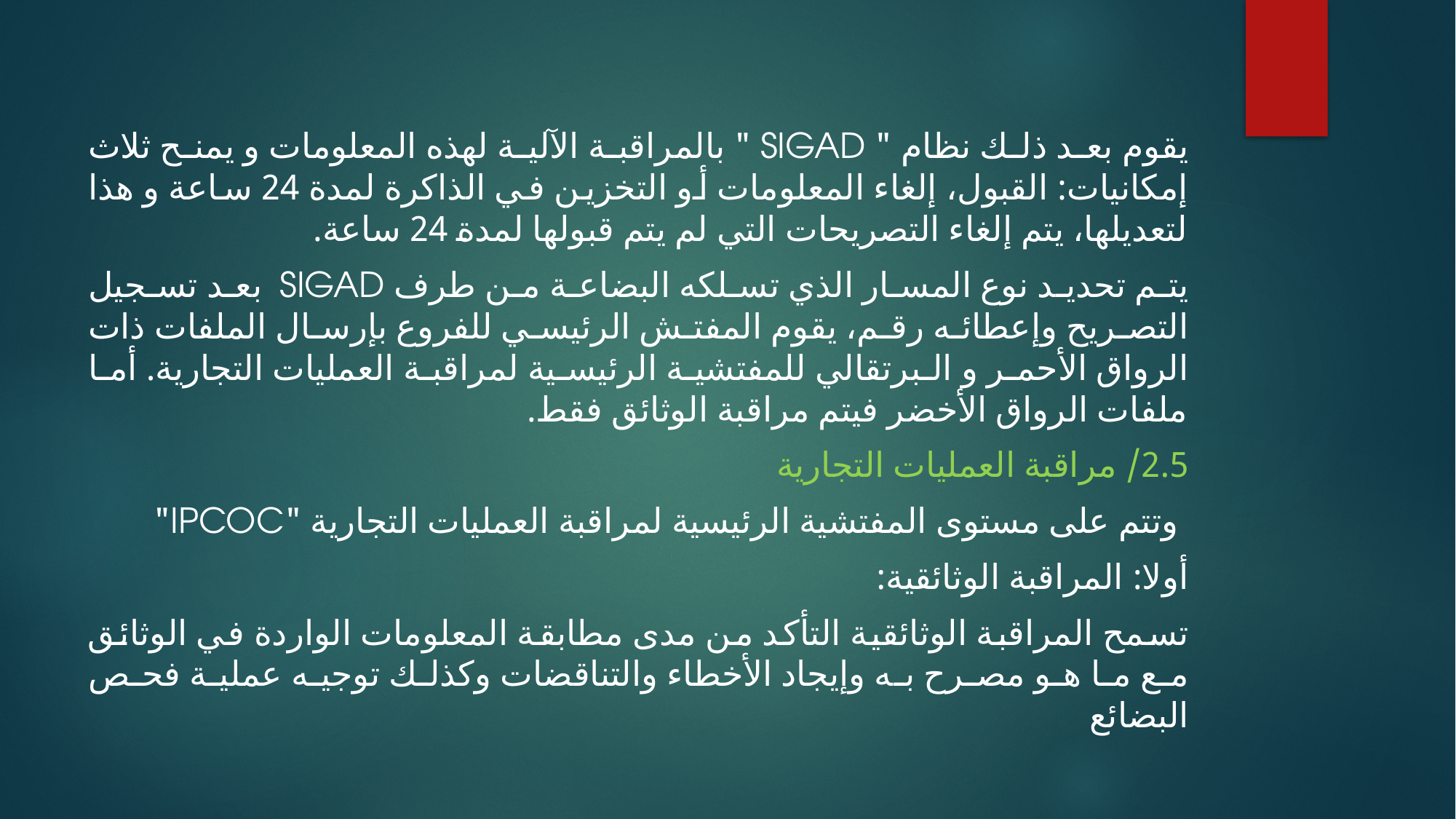

يقوم بعد ذلك نظام " SIGAD " بالمراقبة الآلية لهذه المعلومات و يمنح ثلاث إمكانيات: القبول، إلغاء المعلومات أو التخزين في الذاكرة لمدة 24 ساعة و هذا لتعديلها، يتم إلغاء التصريحات التي لم يتم قبولها لمدة 24 ساعة.
يتم تحديد نوع المسار الذي تسلكه البضاعة من طرف SIGAD  بعد تسجيل التصريح وإعطائه رقم، يقوم المفتش الرئيسي للفروع بإرسال الملفات ذات الرواق الأحمر و البرتقالي للمفتشية الرئيسية لمراقبة العمليات التجارية. أما ملفات الرواق الأخضر فيتم مراقبة الوثائق فقط.
2.5/ مراقبة العمليات التجارية
 وتتم على مستوى المفتشية الرئيسية لمراقبة العمليات التجارية "IPCOC"
أولا: المراقبة الوثائقية:
تسمح المراقبة الوثائقية التأكد من مدى مطابقة المعلومات الواردة في الوثائق مع ما هو مصرح به وإيجاد الأخطاء والتناقضات وكذلك توجيه عملية فحص البضائع